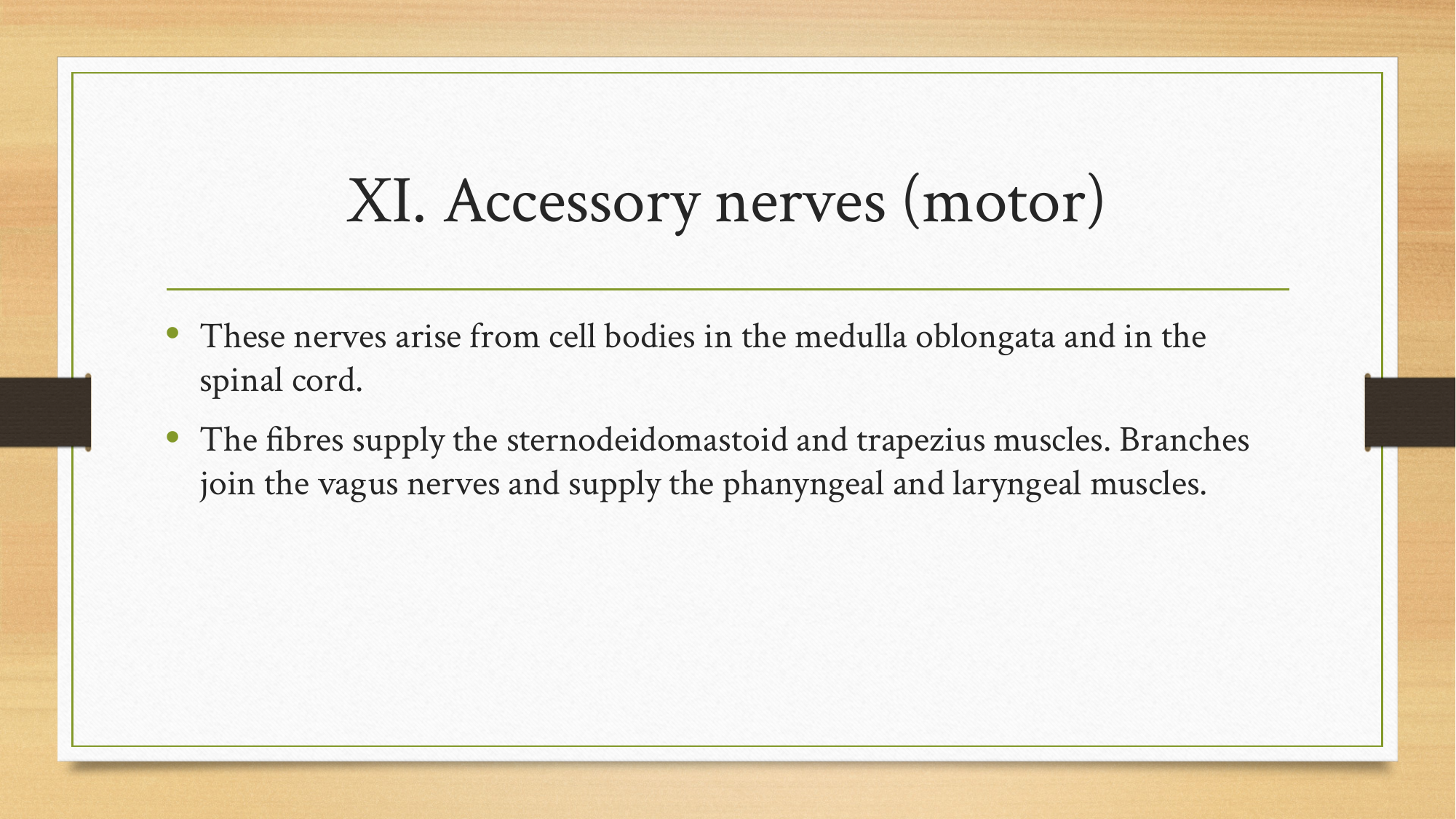

# XI. Accessory nerves (motor)
These nerves arise from cell bodies in the medulla oblongata and in the spinal cord.
The fibres supply the sternodeidomastoid and trapezius muscles. Branches join the vagus nerves and supply the phanyngeal and laryngeal muscles.